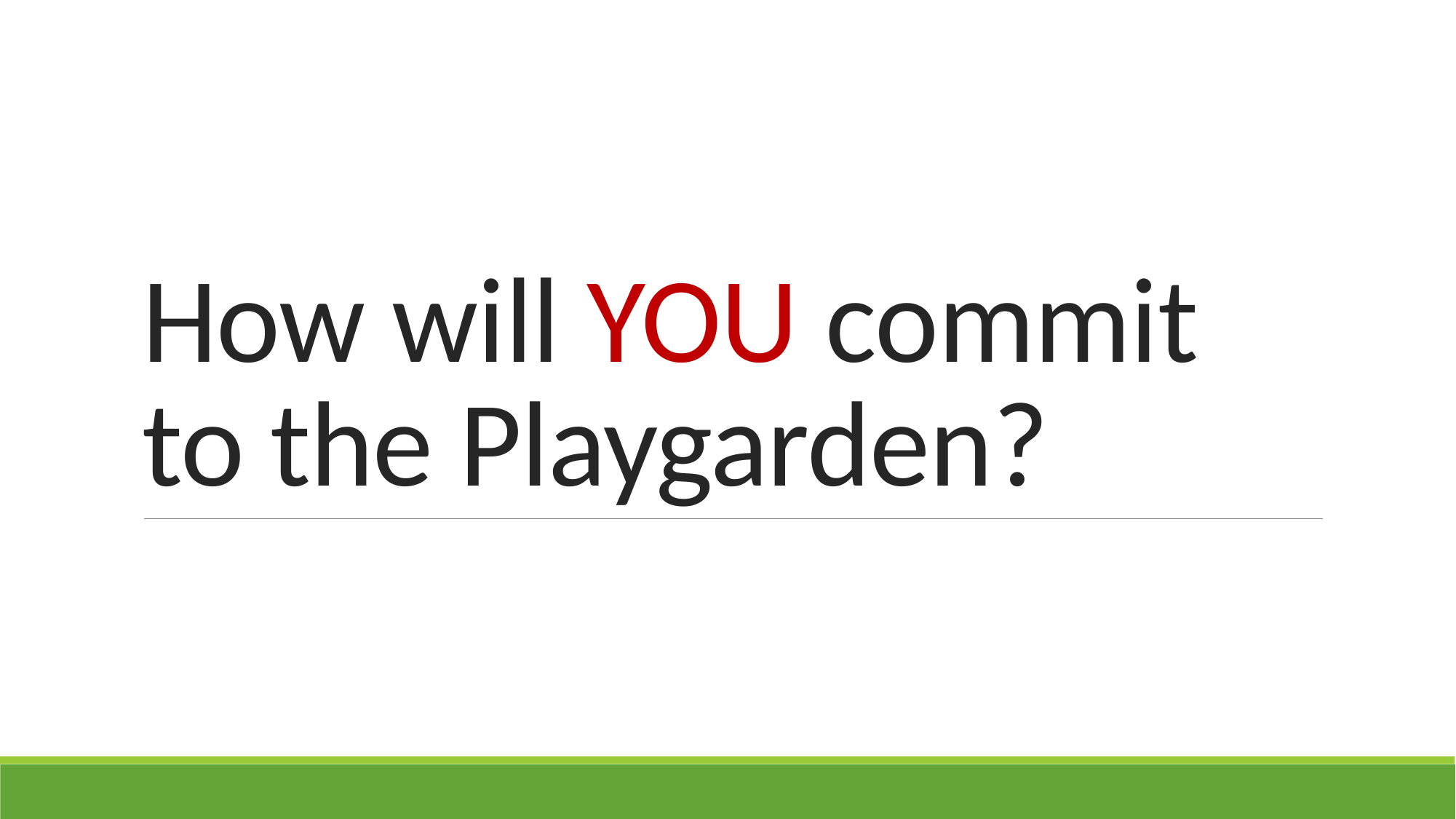

# How will YOU commit to the Playgarden?